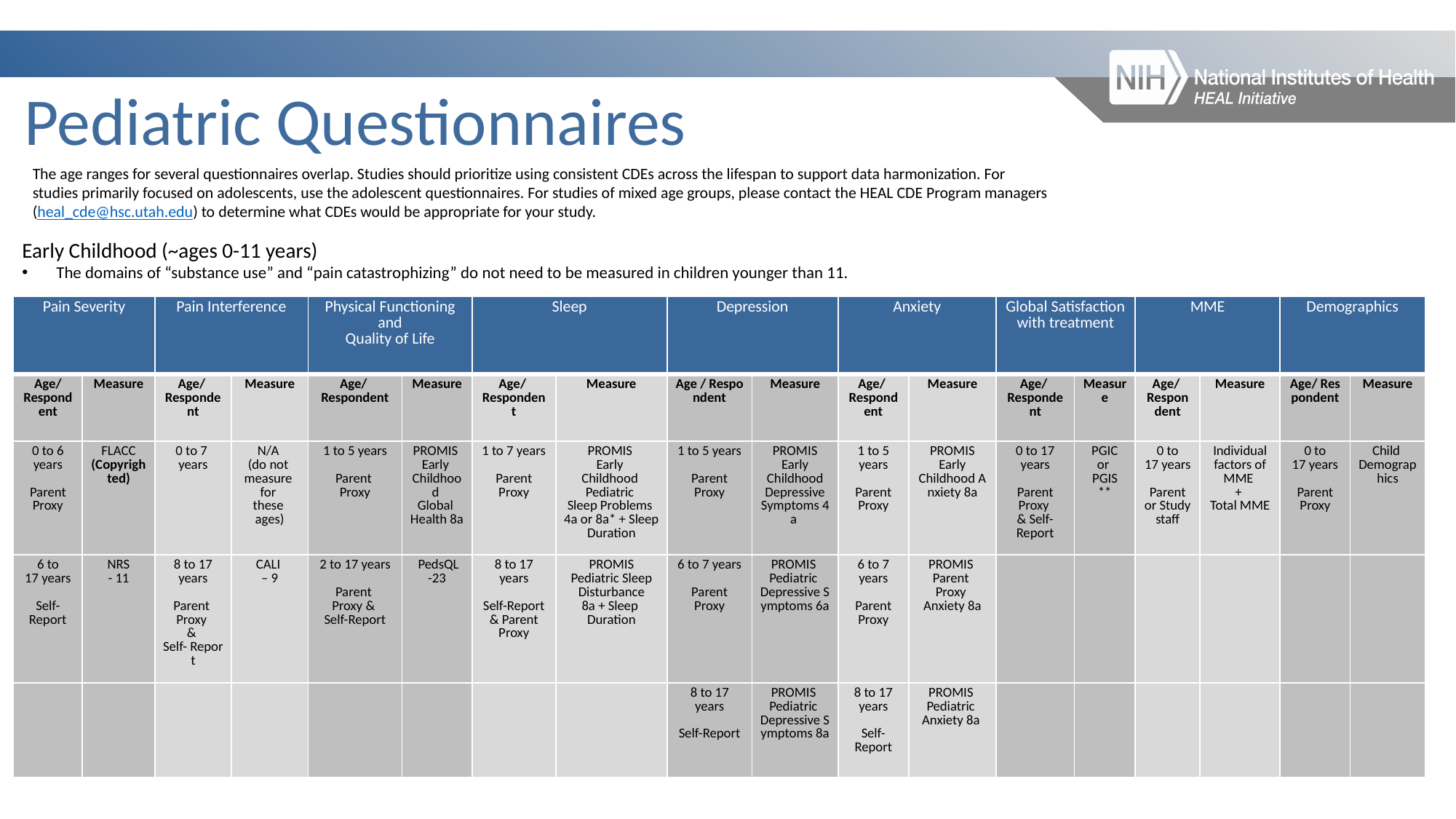

# Pediatric Questionnaires
The age ranges for several questionnaires overlap. Studies should prioritize using consistent CDEs across the lifespan to support data harmonization. For studies primarily focused on adolescents, use the adolescent questionnaires. For studies of mixed age groups, please contact the HEAL CDE Program managers (heal_cde@hsc.utah.edu) to determine what CDEs would be appropriate for your study.
Early Childhood (~ages 0-11 years)
The domains of “substance use” and “pain catastrophizing” do not need to be measured in children younger than 11.

| Pain Severity |  | Pain Interference |  | Physical Functioning and Quality of Life |  | Sleep |  | Depression |  | Anxiety |  | Global Satisfaction with treatment |  | MME |  | Demographics |  |
| --- | --- | --- | --- | --- | --- | --- | --- | --- | --- | --- | --- | --- | --- | --- | --- | --- | --- |
| Age/ Respondent | Measure | Age/  Respondent | Measure | Age/  Respondent | Measure | Age/  Respondent | Measure | Age / Respondent | Measure | Age/  Respondent | Measure | Age/  Respondent | Measure | Age/  Respondent | Measure | Age/ Respondent | Measure |
| 0 to 6 years Parent Proxy | FLACC (Copyrighted) | 0 to 7  years | N/A  (do not  measure  for  these  ages) | 1 to 5 years Parent  Proxy | PROMIS  Early  Childhood  Global  Health 8a | 1 to 7 years Parent Proxy | PROMIS  Early  Childhood  Pediatric  Sleep Problems 4a or 8a\* + Sleep Duration | 1 to 5 years Parent Proxy | PROMIS Early Childhood Depressive Symptoms 4a | 1 to 5 years Parent Proxy | PROMIS Early Childhood Anxiety 8a | 0 to 17 years Parent Proxy & Self-Report | PGIC or  PGIS \*\* | 0 to 17 years Parent or Study staff | Individual factors of MME + Total MME | 0 to 17 years Parent Proxy | Child  Demographics |
| 6 to 17 years Self- Report | NRS - 11 | 8 to 17 years Parent  Proxy  &  Self- Report | CALI  – 9 | 2 to 17 years Parent  Proxy & Self-Report | PedsQL -23 | 8 to 17 years Self-Report & Parent Proxy | PROMIS Pediatric Sleep Disturbance 8a + Sleep  Duration | 6 to 7 years Parent Proxy | PROMIS  Pediatric  Depressive Symptoms 6a | 6 to 7 years Parent Proxy | PROMIS  Parent  Proxy  Anxiety 8a |  |  |  |  |  |  |
|  |  |  |  |  |  |  |  | 8 to 17 years Self-Report | PROMIS  Pediatric  Depressive Symptoms 8a | 8 to 17 years Self-Report | PROMIS  Pediatric  Anxiety 8a |  |  |  |  |  |  |